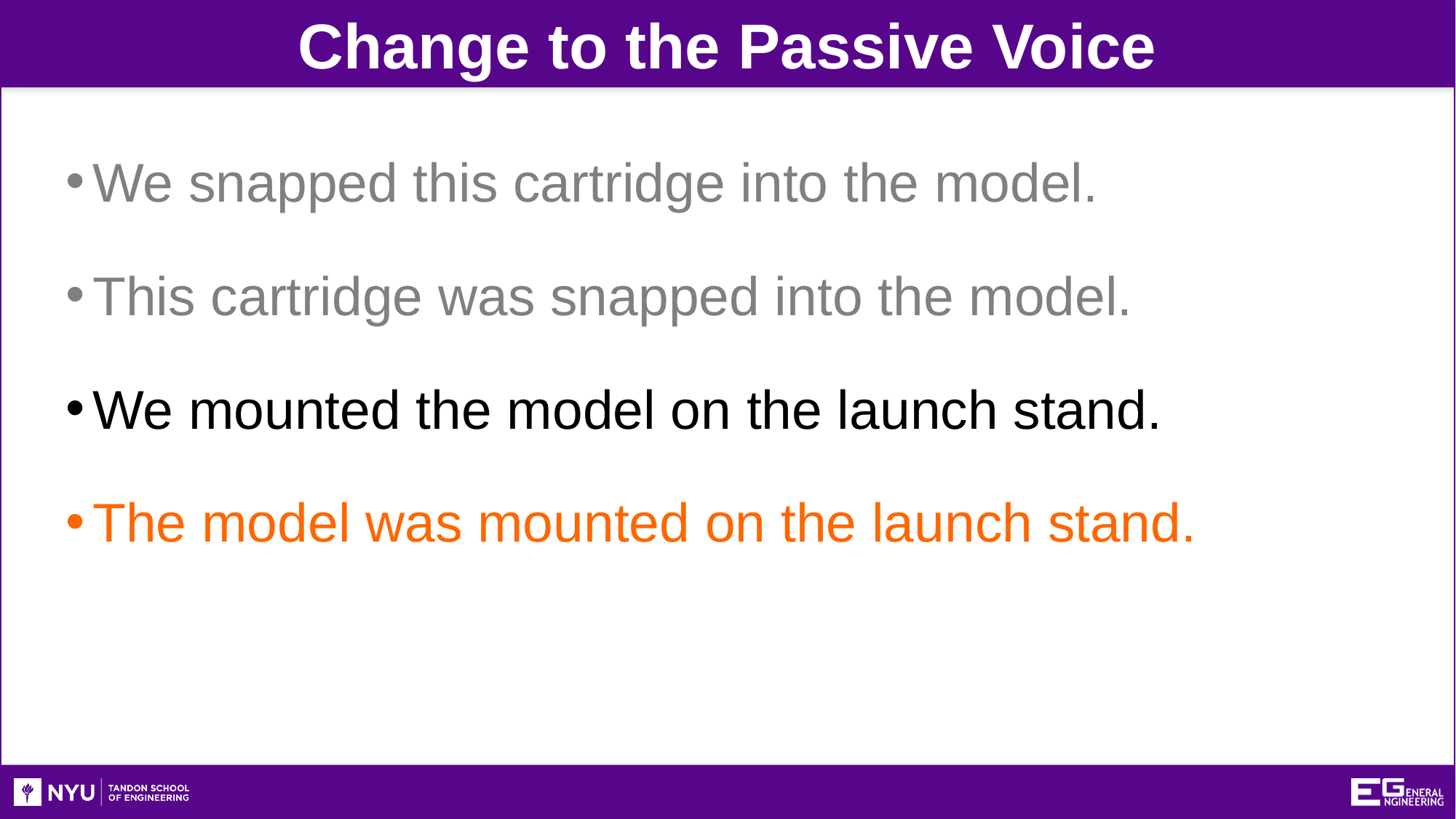

Change to the Passive Voice
We snapped this cartridge into the model.
This cartridge was snapped into the model.
We mounted the model on the launch stand.
The model was mounted on the launch stand.